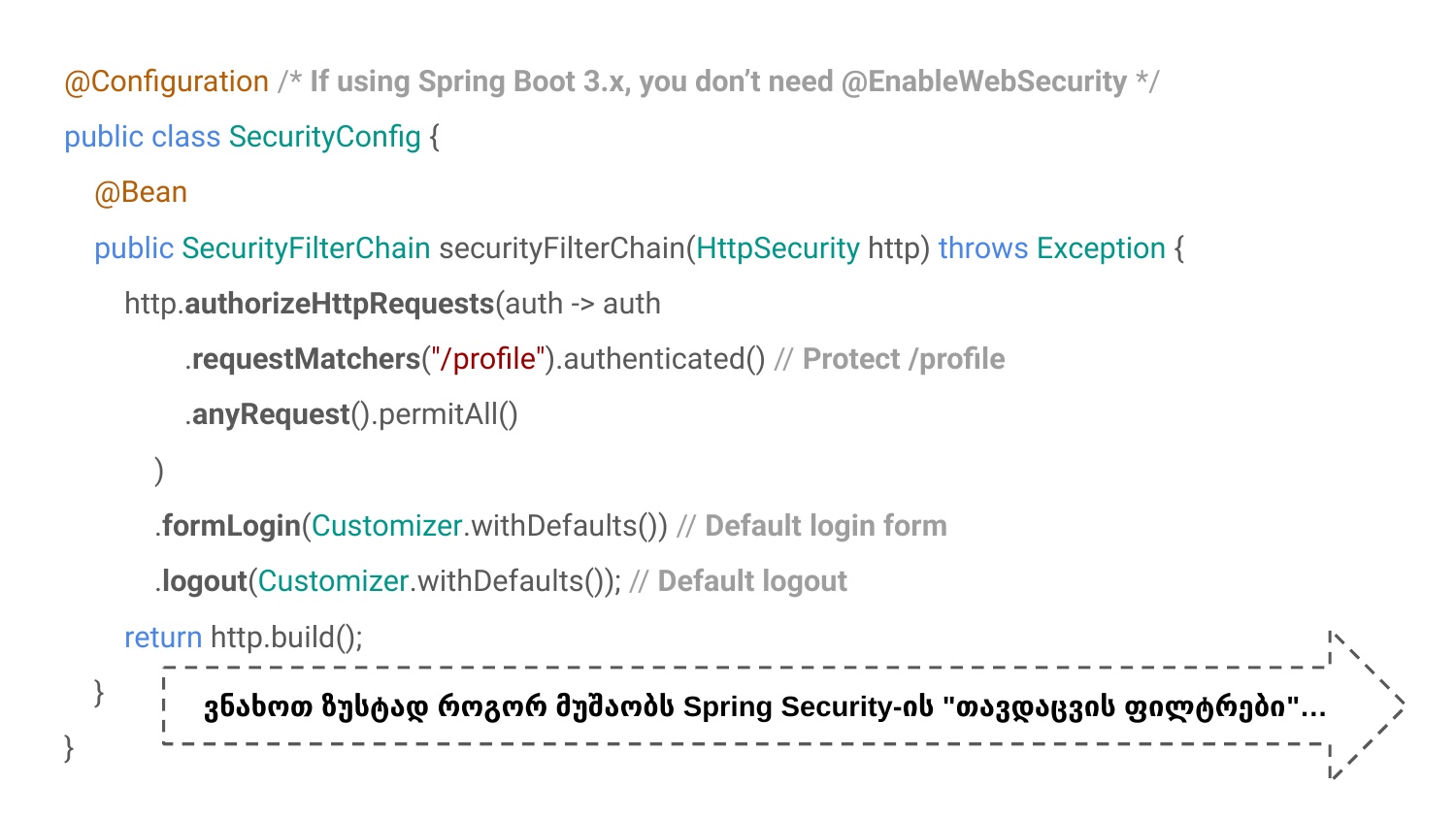

@Configuration /* If using Spring Boot 3.x, you don’t need @EnableWebSecurity */
public class SecurityConfig {
    @Bean
    public SecurityFilterChain securityFilterChain(HttpSecurity http) throws Exception {
        http.authorizeHttpRequests(auth -> auth
                .requestMatchers("/profile").authenticated() // Protect /profile
                .anyRequest().permitAll()
            )
            .formLogin(Customizer.withDefaults()) // Default login form
            .logout(Customizer.withDefaults()); // Default logout
        return http.build();
    }
}
ვნახოთ ზუსტად როგორ მუშაობს Spring Security-ის "თავდაცვის ფილტრები"…